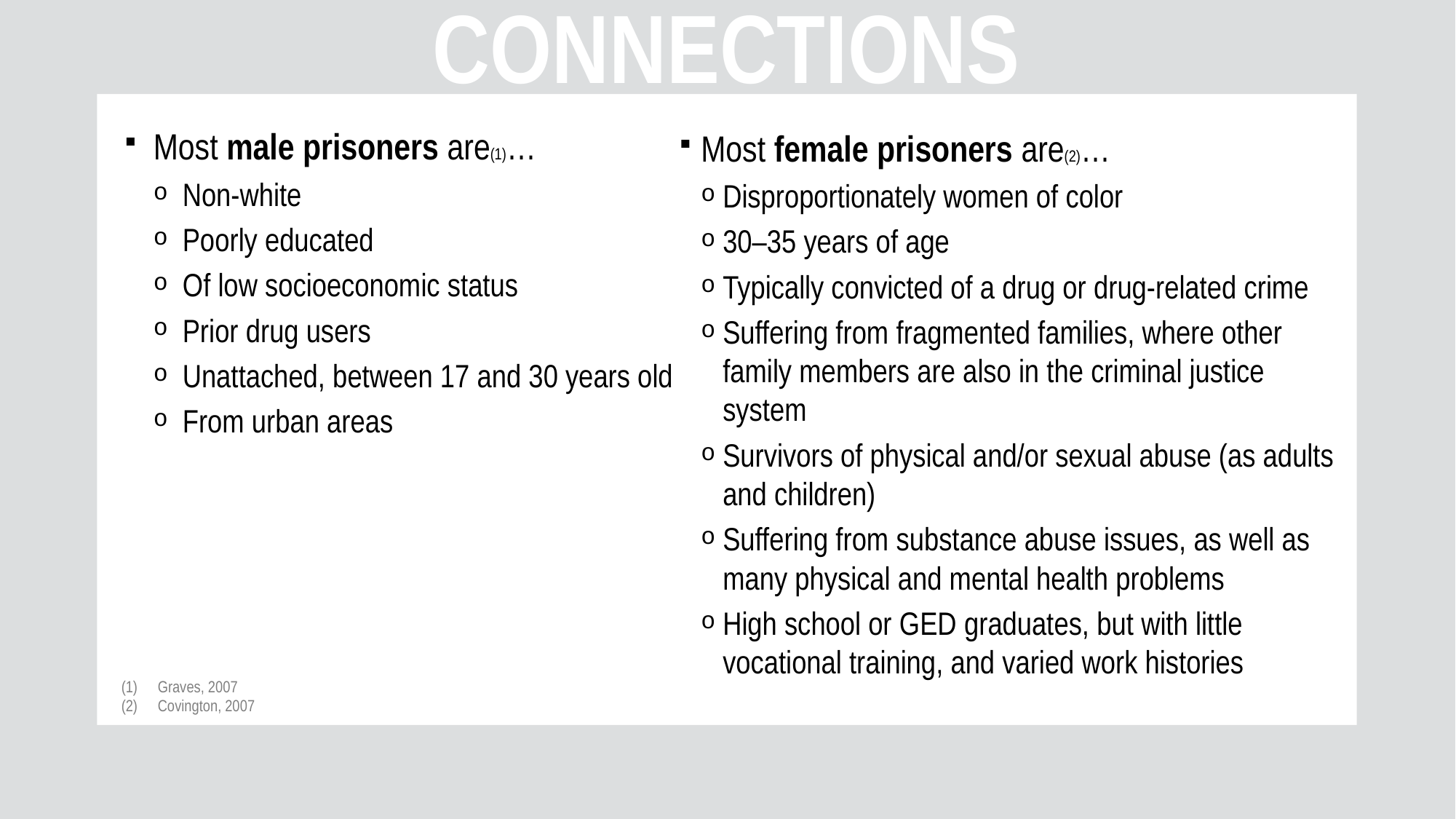

connections
Most male prisoners are(1)…
Non-white
Poorly educated
Of low socioeconomic status
Prior drug users
Unattached, between 17 and 30 years old
From urban areas
Most female prisoners are(2)…
Disproportionately women of color
30–35 years of age
Typically convicted of a drug or drug-related crime
Suffering from fragmented families, where other family members are also in the criminal justice system
Survivors of physical and/or sexual abuse (as adults and children)
Suffering from substance abuse issues, as well as many physical and mental health problems
High school or GED graduates, but with little vocational training, and varied work histories
Graves, 2007
Covington, 2007